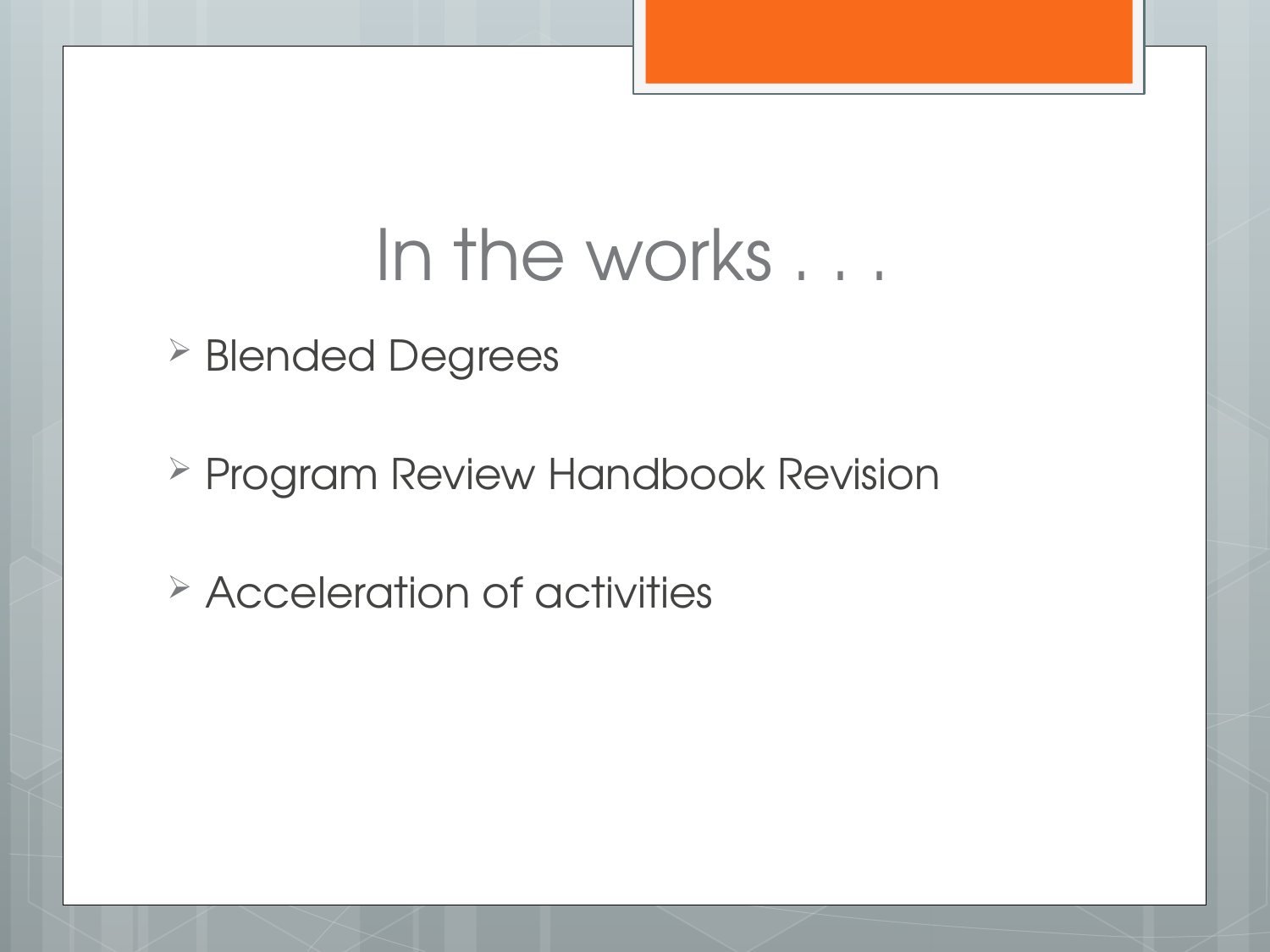

# In the works . . .
Blended Degrees

Program Review Handbook Revision

Acceleration of activities